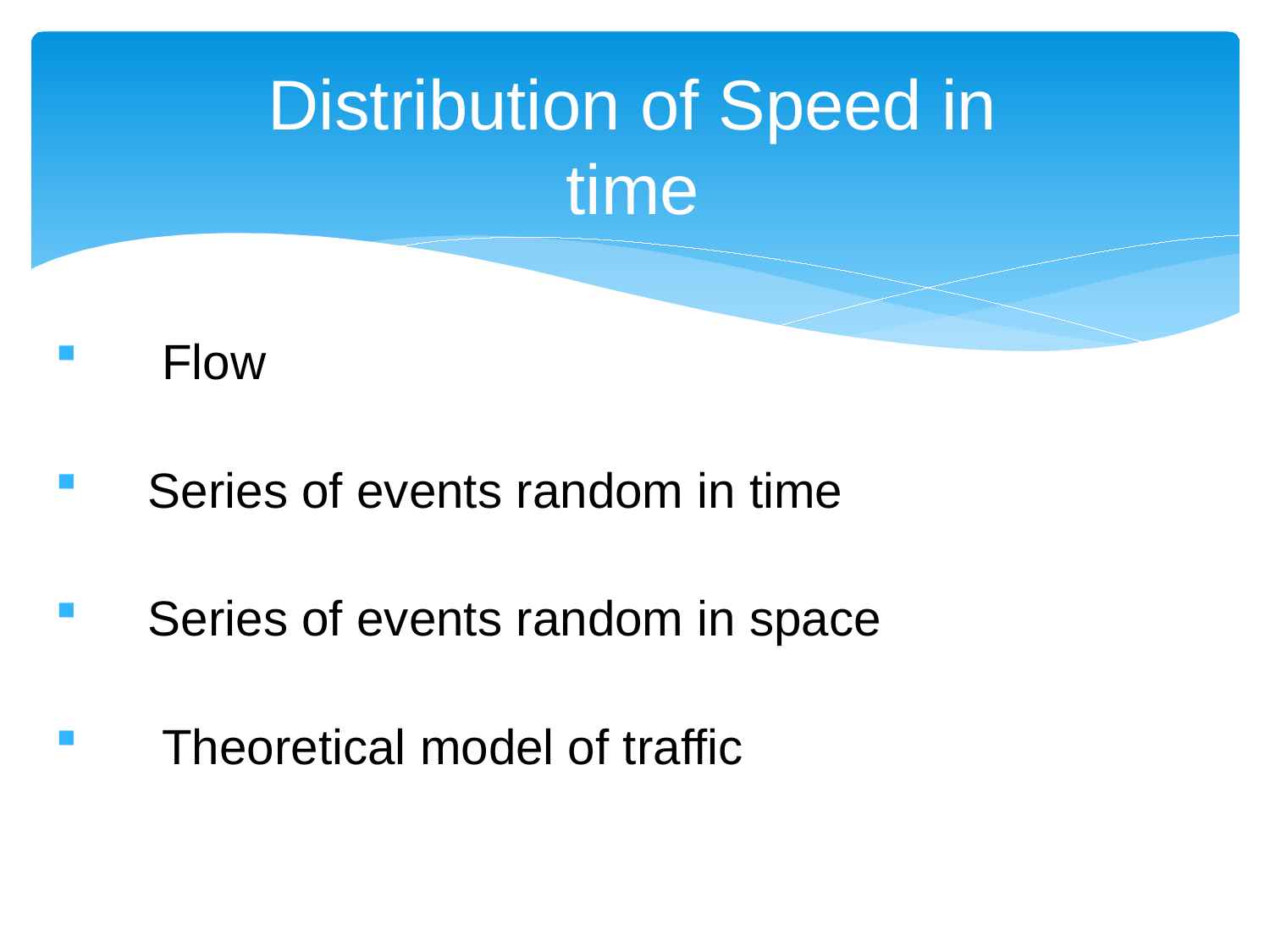

# Distribution of Speed in time
     Flow
    Series of events random in time
    Series of events random in space
     Theoretical model of traffic